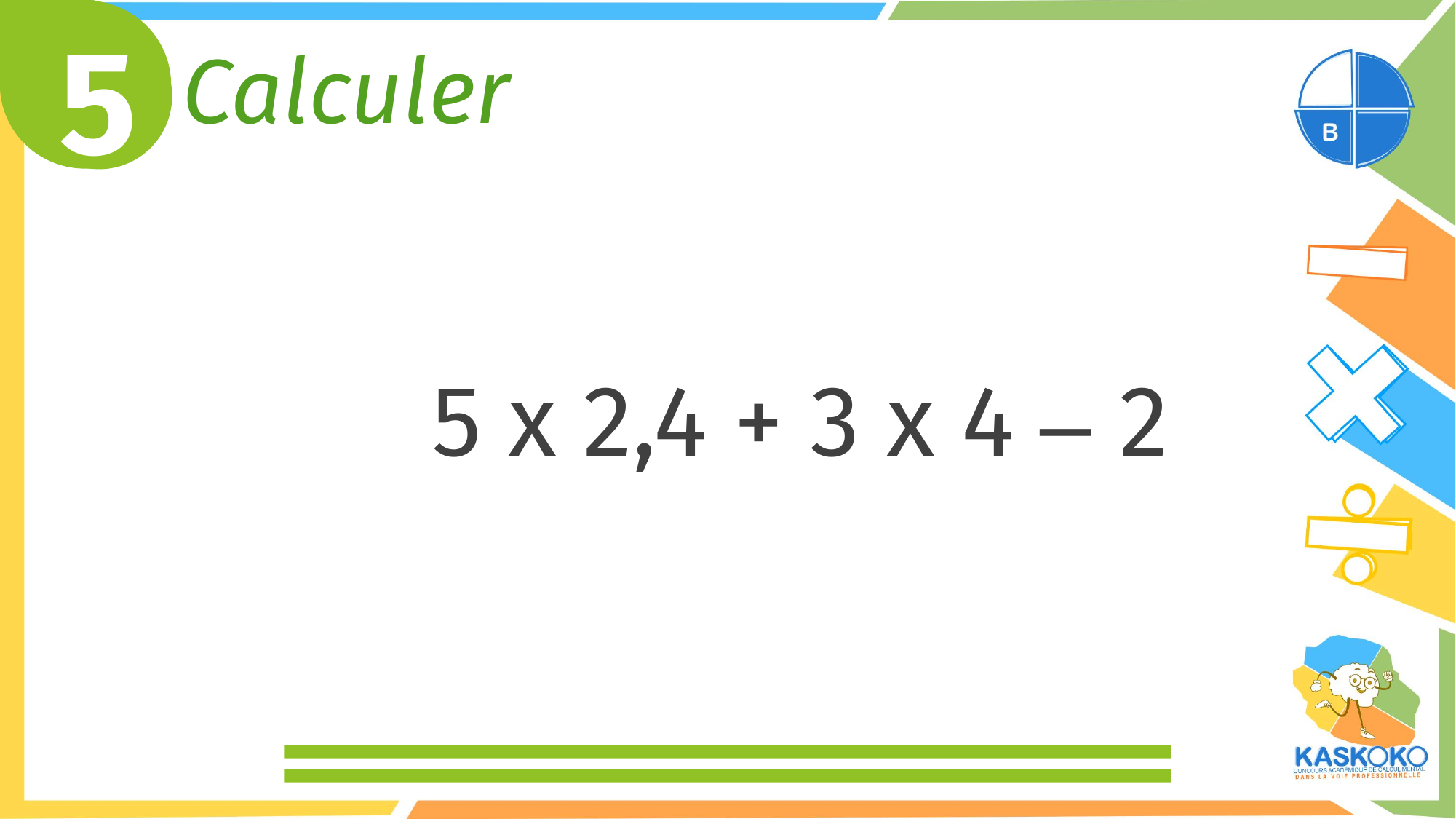

5

Calculer
			5 x 2,4 + 3 x 4 – 2